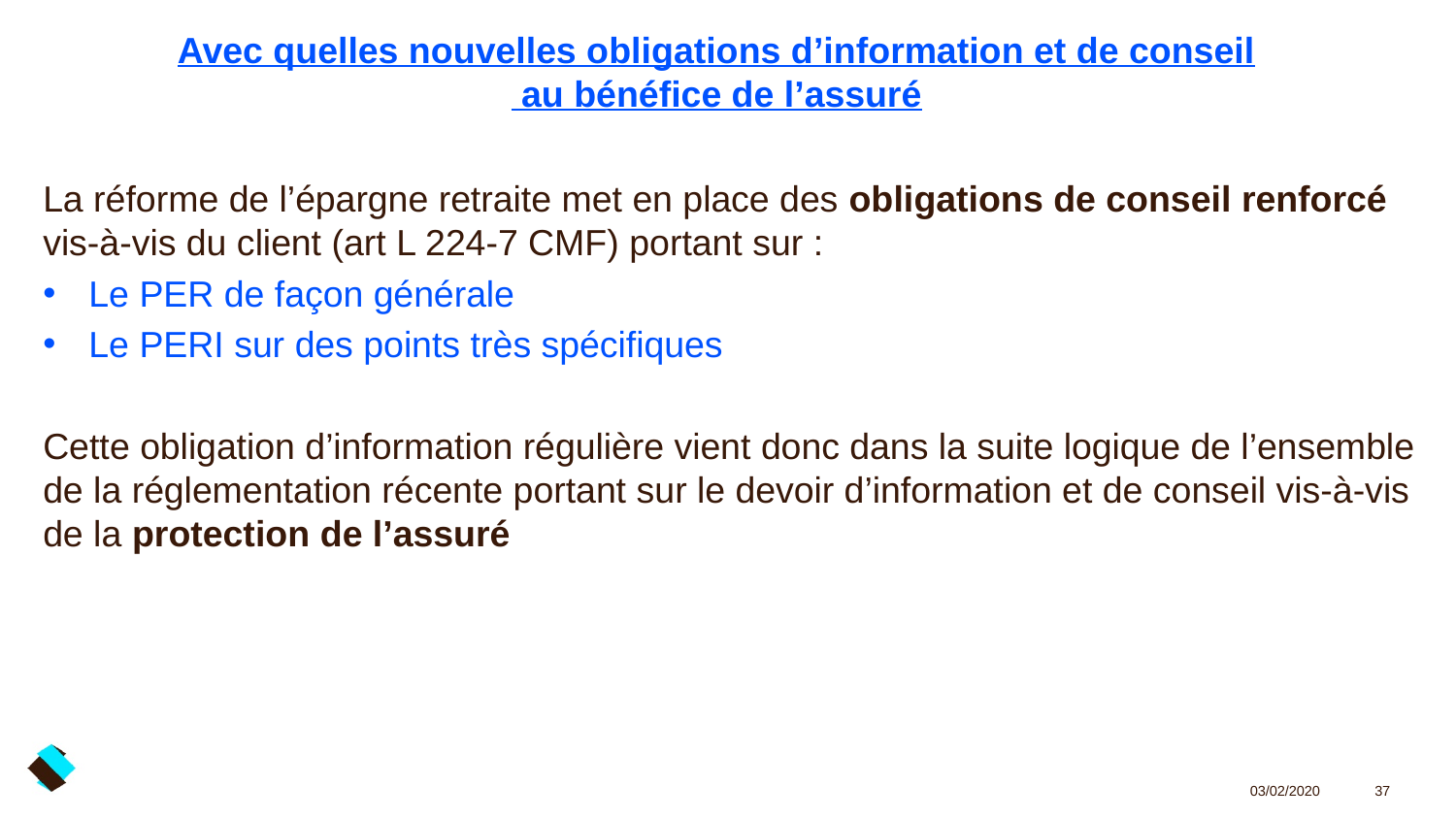

# Avec quelles nouvelles obligations d’information et de conseil au bénéfice de l’assuré
La réforme de l’épargne retraite met en place des obligations de conseil renforcé vis-à-vis du client (art L 224-7 CMF) portant sur :
Le PER de façon générale
Le PERI sur des points très spécifiques

Cette obligation d’information régulière vient donc dans la suite logique de l’ensemble de la réglementation récente portant sur le devoir d’information et de conseil vis-à-vis de la protection de l’assuré

03/02/2020
37